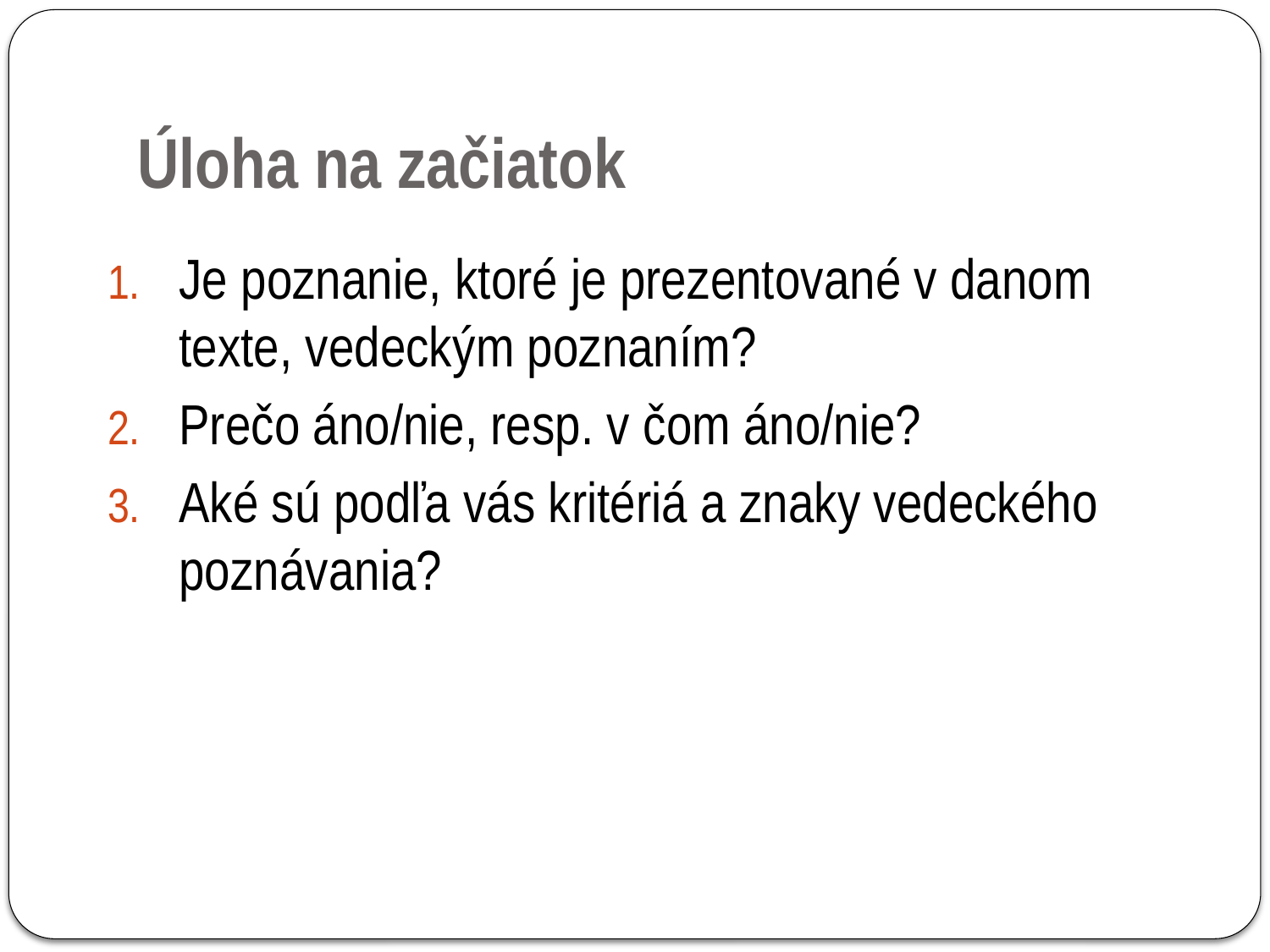

# Úloha na začiatok
Je poznanie, ktoré je prezentované v danom texte, vedeckým poznaním?
Prečo áno/nie, resp. v čom áno/nie?
Aké sú podľa vás kritériá a znaky vedeckého poznávania?